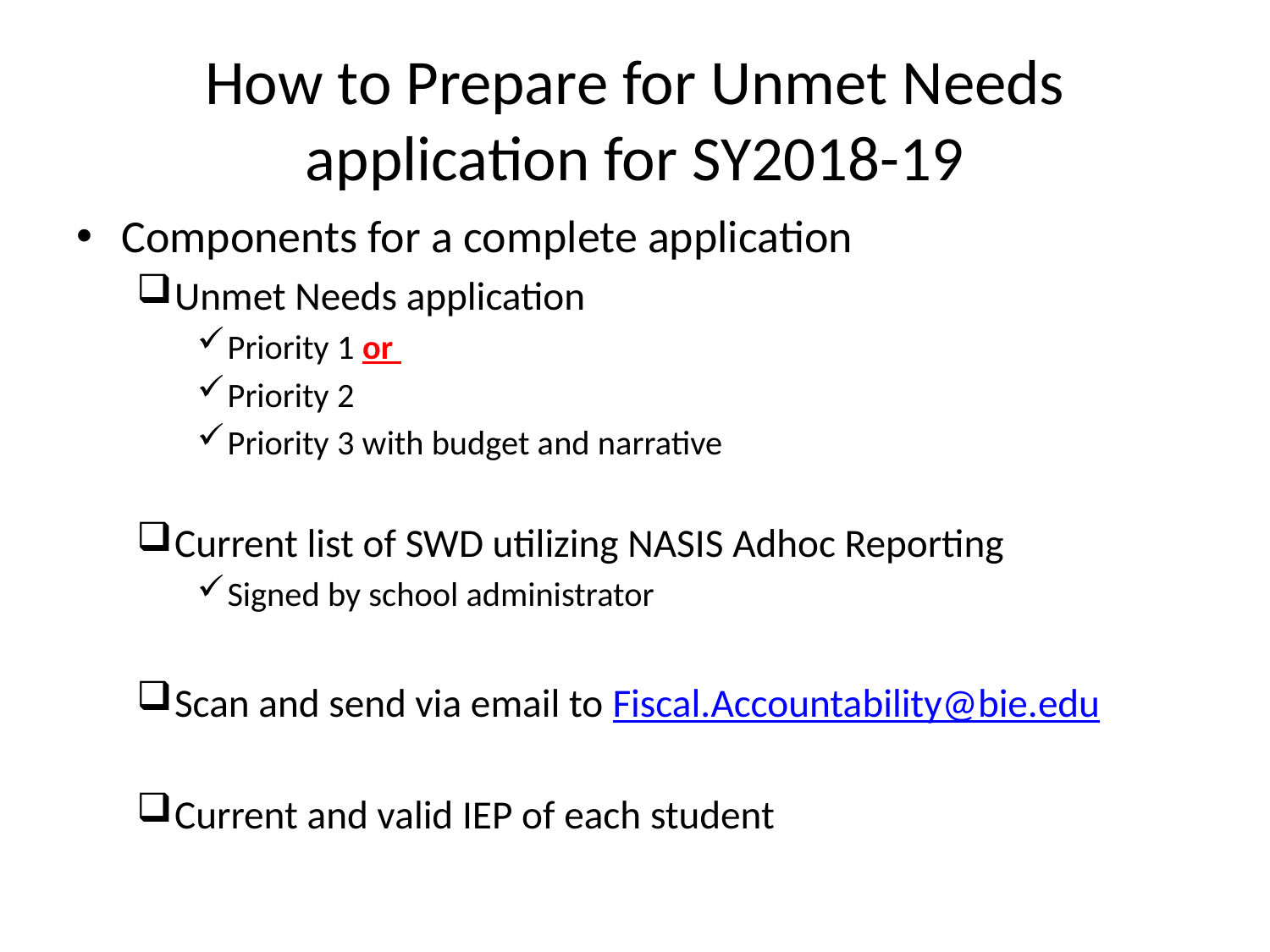

# How to Prepare for Unmet Needs application for SY2018-19
Components for a complete application
Unmet Needs application
Priority 1 or
Priority 2
Priority 3 with budget and narrative

Current list of SWD utilizing NASIS Adhoc Reporting
Signed by school administrator

Scan and send via email to Fiscal.Accountability@bie.edu

Current and valid IEP of each student